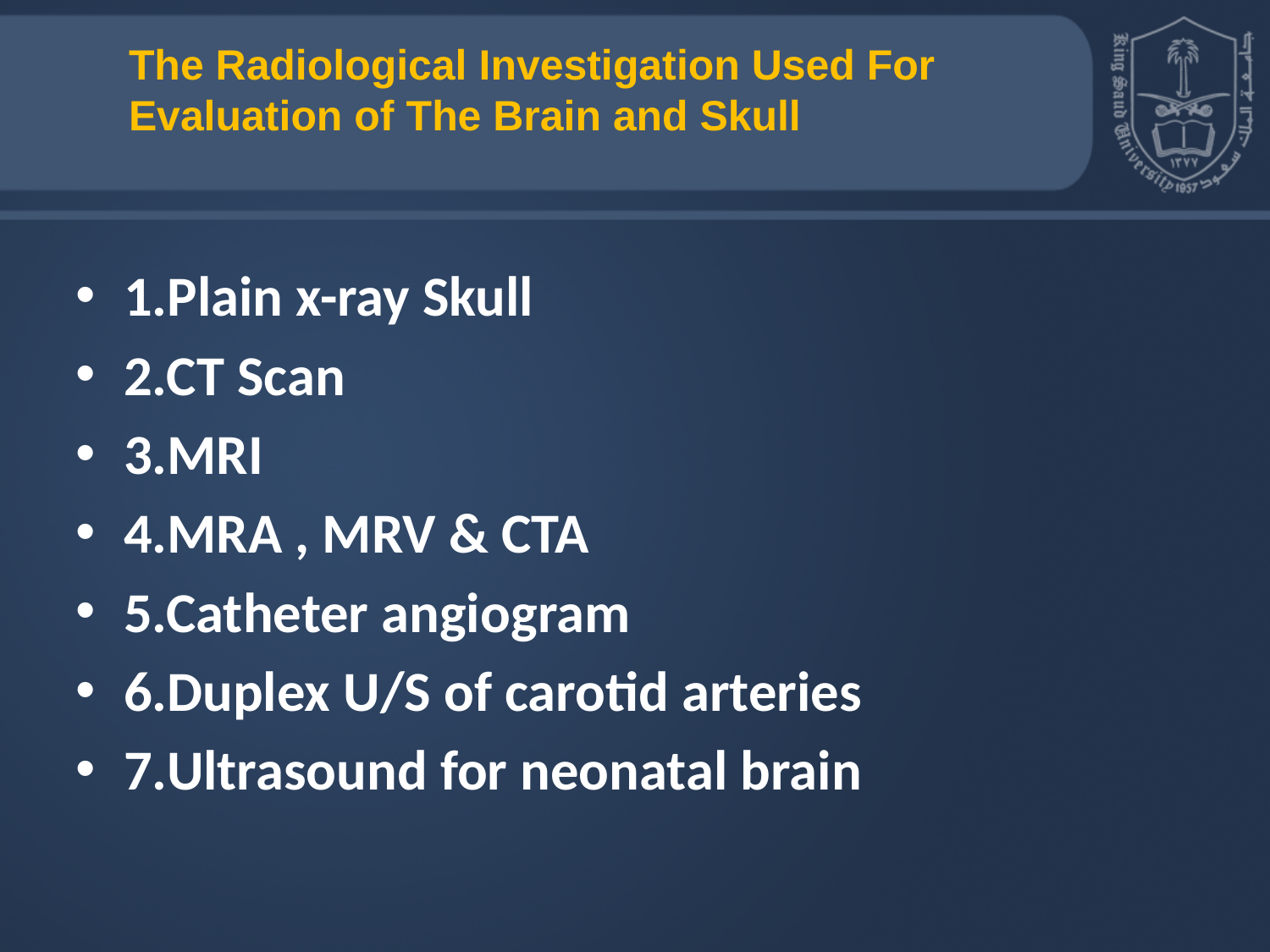

The Radiological Investigation Used For Evaluation of The Brain and Skull
1.Plain x-ray Skull
2.CT Scan
3.MRI
4.MRA , MRV & CTA
5.Catheter angiogram
6.Duplex U/S of carotid arteries
7.Ultrasound for neonatal brain